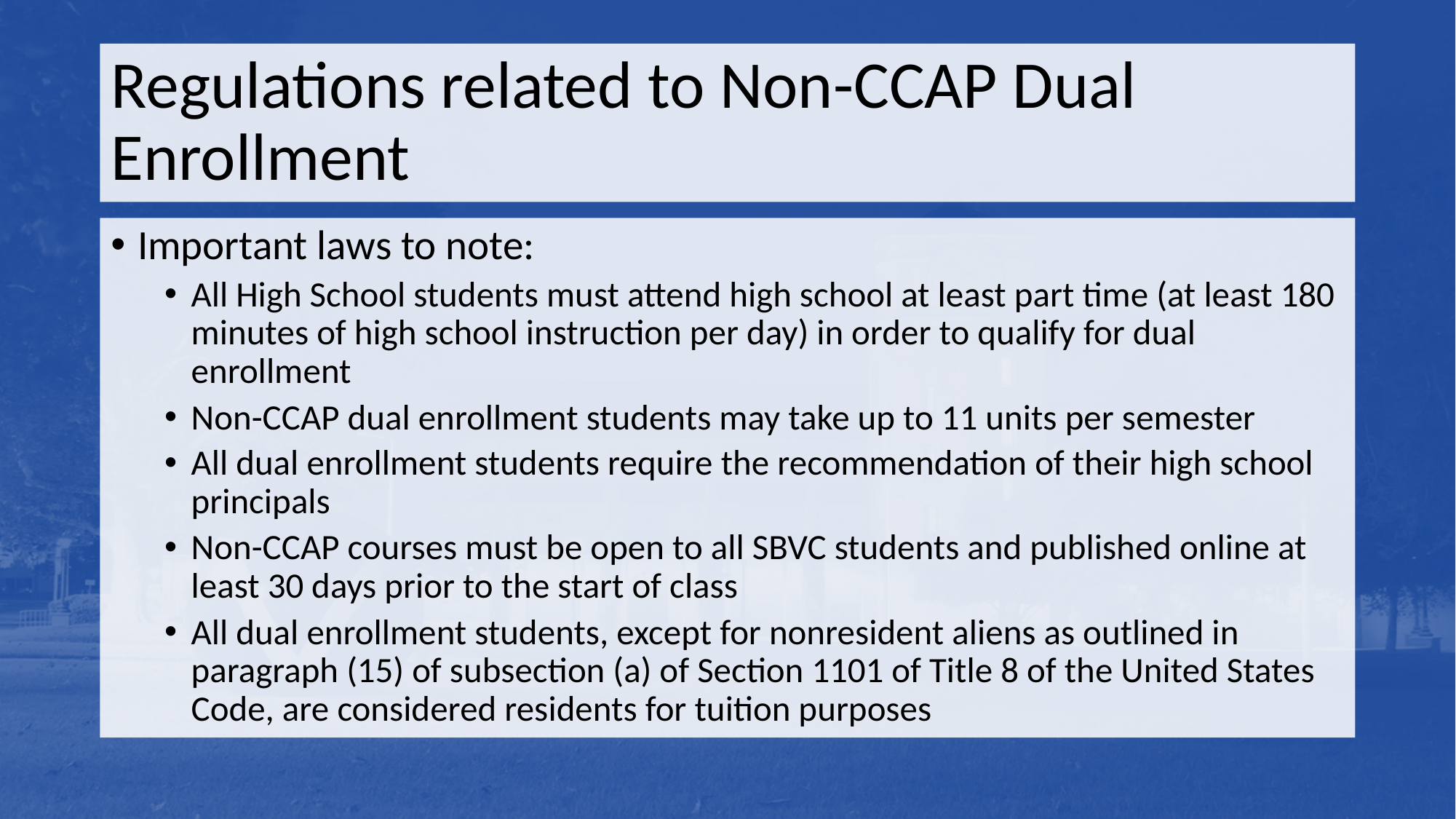

# Regulations related to Non-CCAP Dual Enrollment
Important laws to note:
All High School students must attend high school at least part time (at least 180 minutes of high school instruction per day) in order to qualify for dual enrollment
Non-CCAP dual enrollment students may take up to 11 units per semester
All dual enrollment students require the recommendation of their high school principals
Non-CCAP courses must be open to all SBVC students and published online at least 30 days prior to the start of class
All dual enrollment students, except for nonresident aliens as outlined in paragraph (15) of subsection (a) of Section 1101 of Title 8 of the United States Code, are considered residents for tuition purposes